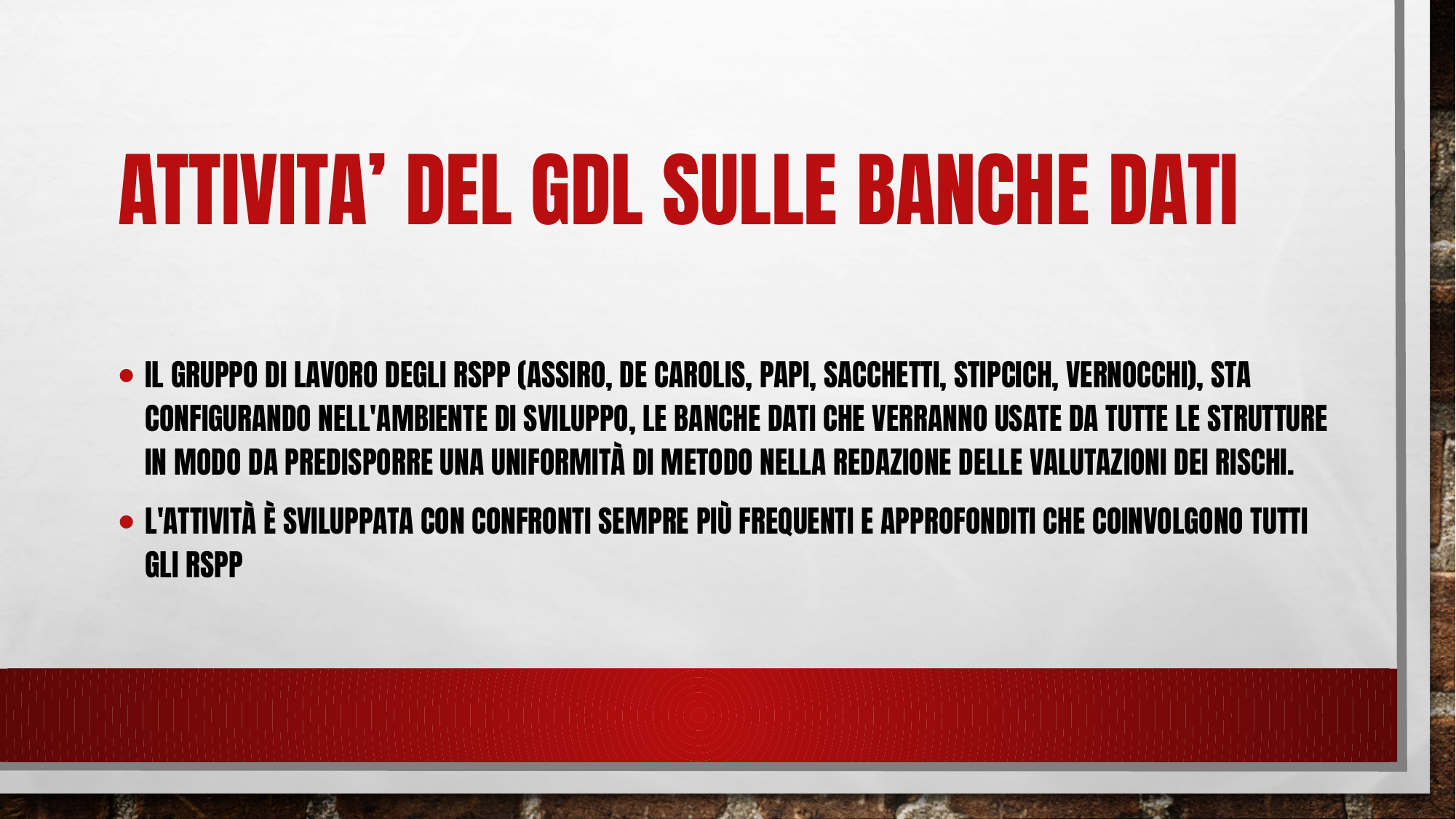

ATTIVITA’ DEL GdL SULLE BANCHE DATI
il gruppo di lavoro DEGLI RSPP (Assiro, De Carolis, Papi, Sacchetti, Stipcich, Vernocchi), sta CONFIGURANDO nell'ambiente di sviluppo, le banche dati che verranno usate da tutte le strutture in modo da predisporre una uniformità di metodo nella redazione delle valutazioni dEI rischi.
l'attività è SVILUPPATA con confronti sempre più frequenti e approfonditi CHE COINVOLGONO TUTTI GLI RSPP